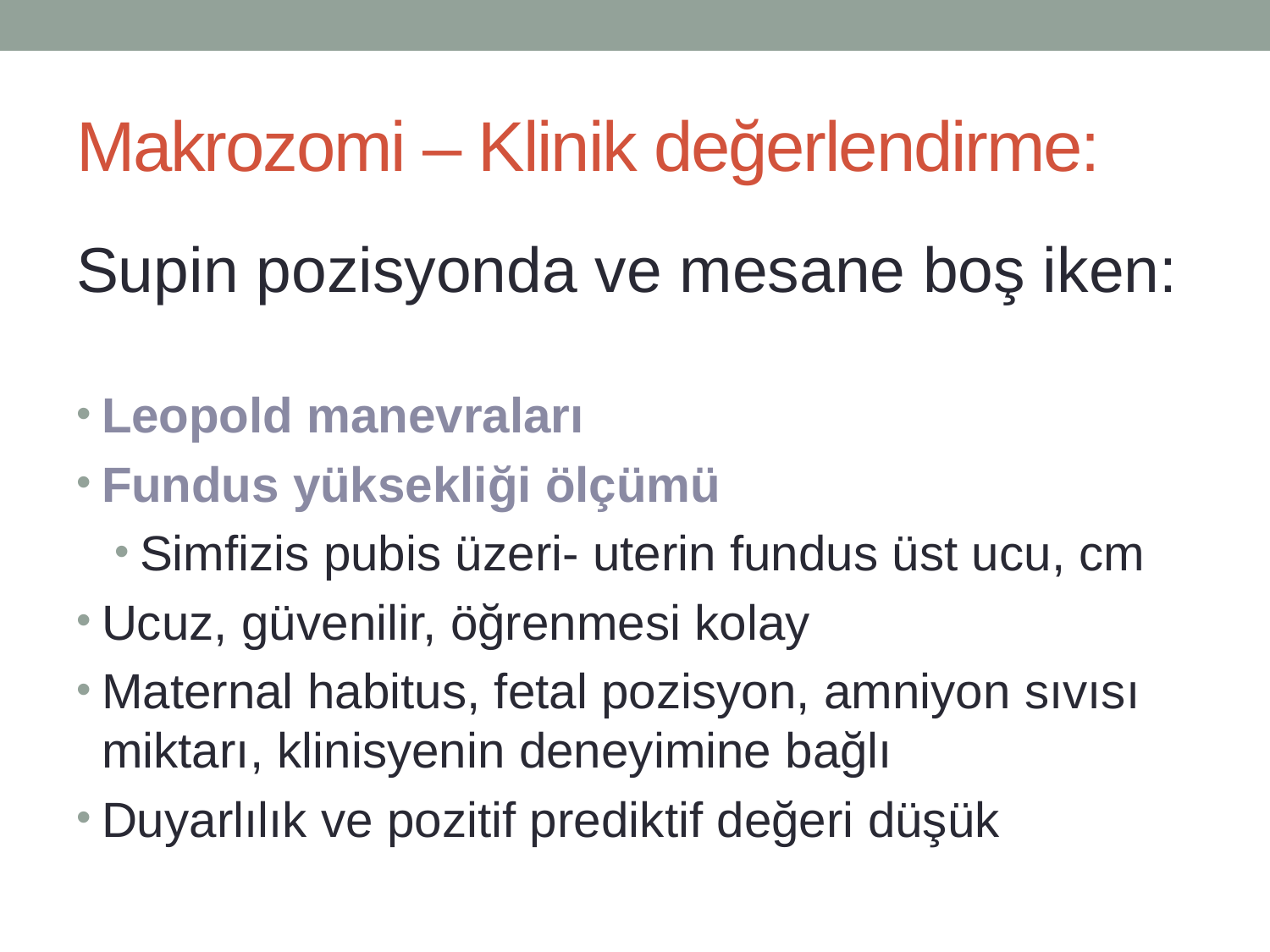

# Makrozomi – Klinik değerlendirme:
Supin pozisyonda ve mesane boş iken:

Leopold manevraları
Fundus yüksekliği ölçümü
Simfizis pubis üzeri- uterin fundus üst ucu, cm
Ucuz, güvenilir, öğrenmesi kolay
Maternal habitus, fetal pozisyon, amniyon sıvısı miktarı, klinisyenin deneyimine bağlı
Duyarlılık ve pozitif prediktif değeri düşük